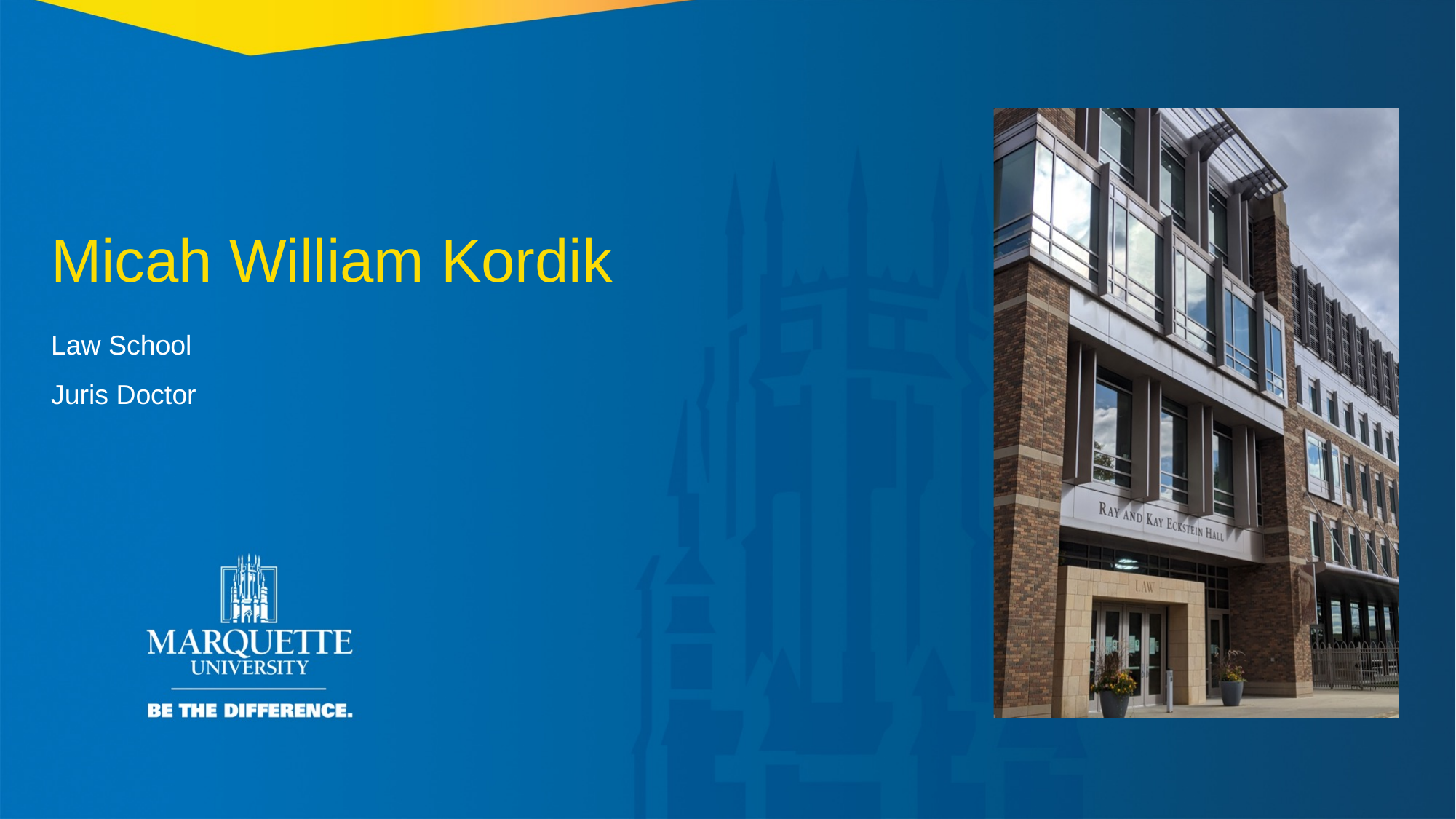

Micah William Kordik
Law School
Juris Doctor